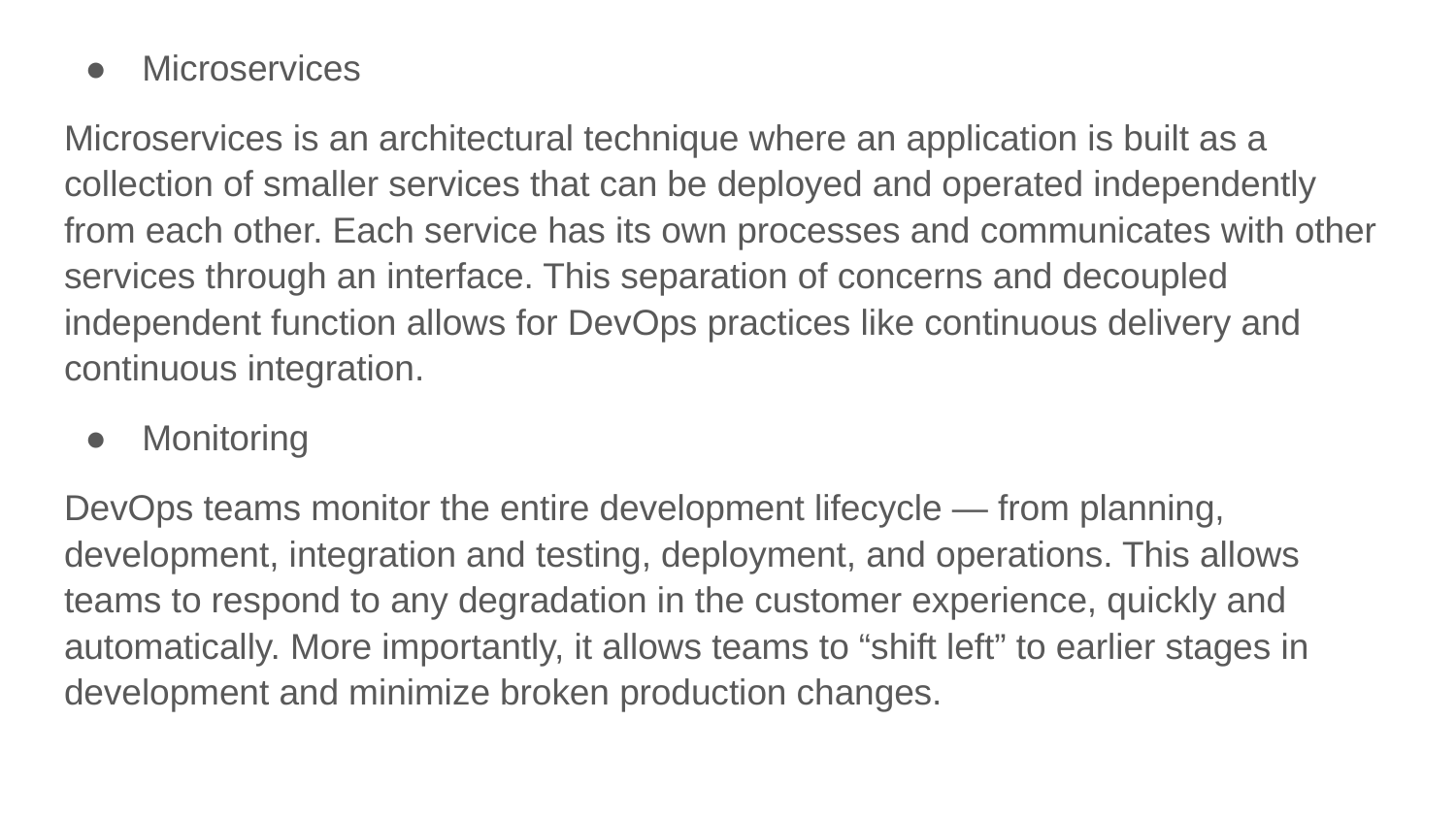

Microservices
Microservices is an architectural technique where an application is built as a collection of smaller services that can be deployed and operated independently from each other. Each service has its own processes and communicates with other services through an interface. This separation of concerns and decoupled independent function allows for DevOps practices like continuous delivery and continuous integration.
Monitoring
DevOps teams monitor the entire development lifecycle — from planning, development, integration and testing, deployment, and operations. This allows teams to respond to any degradation in the customer experience, quickly and automatically. More importantly, it allows teams to “shift left” to earlier stages in development and minimize broken production changes.